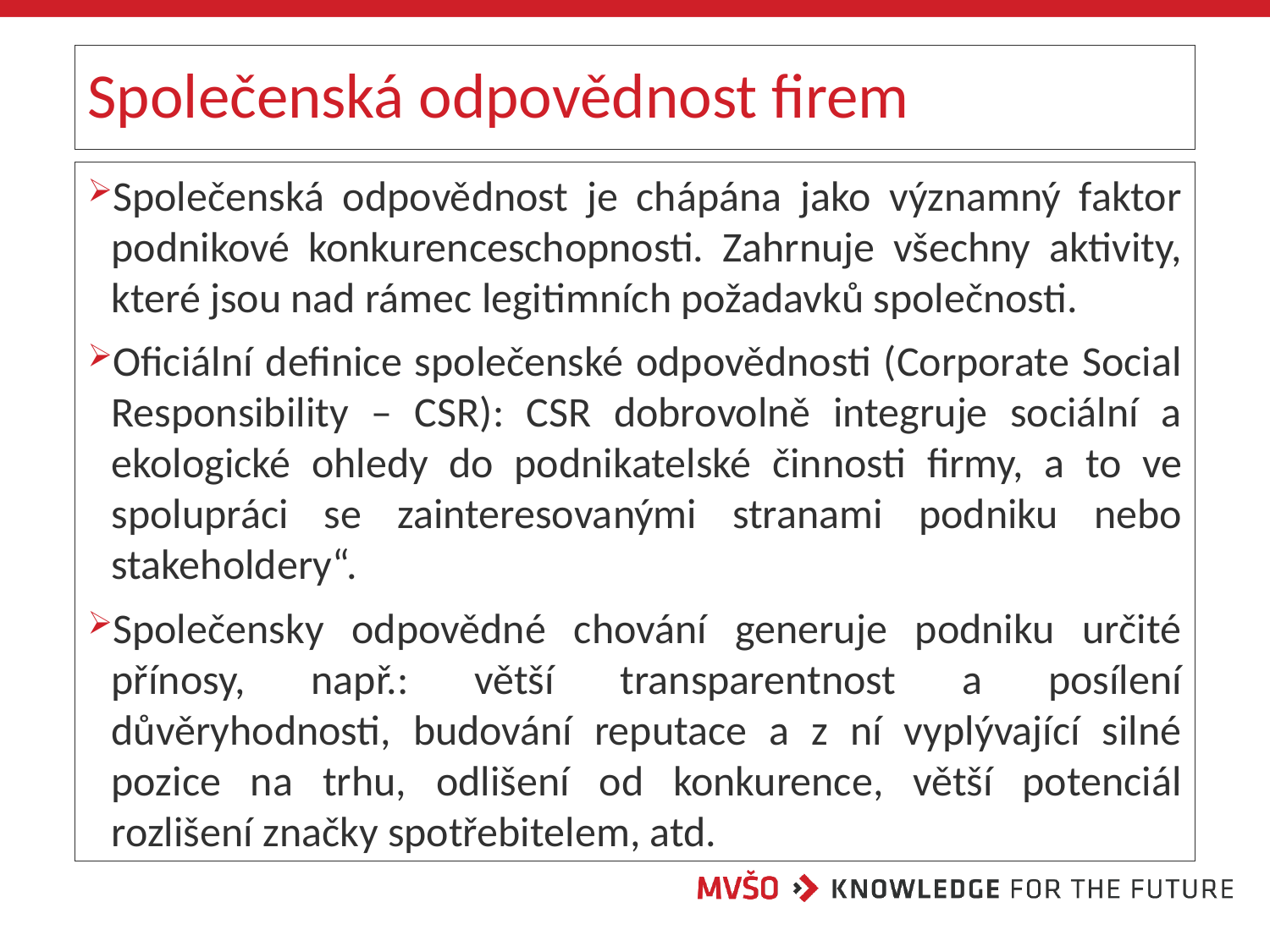

# Společenská odpovědnost firem
Společenská odpovědnost je chápána jako významný faktor podnikové konkurenceschopnosti. Zahrnuje všechny aktivity, které jsou nad rámec legitimních požadavků společnosti.
Oficiální definice společenské odpovědnosti (Corporate Social Responsibility – CSR): CSR dobrovolně integruje sociální a ekologické ohledy do podnikatelské činnosti firmy, a to ve spolupráci se zainteresovanými stranami podniku nebo stakeholdery“.
Společensky odpovědné chování generuje podniku určité přínosy, např.: větší transparentnost a posílení důvěryhodnosti, budování reputace a z ní vyplývající silné pozice na trhu, odlišení od konkurence, větší potenciál rozlišení značky spotřebitelem, atd.